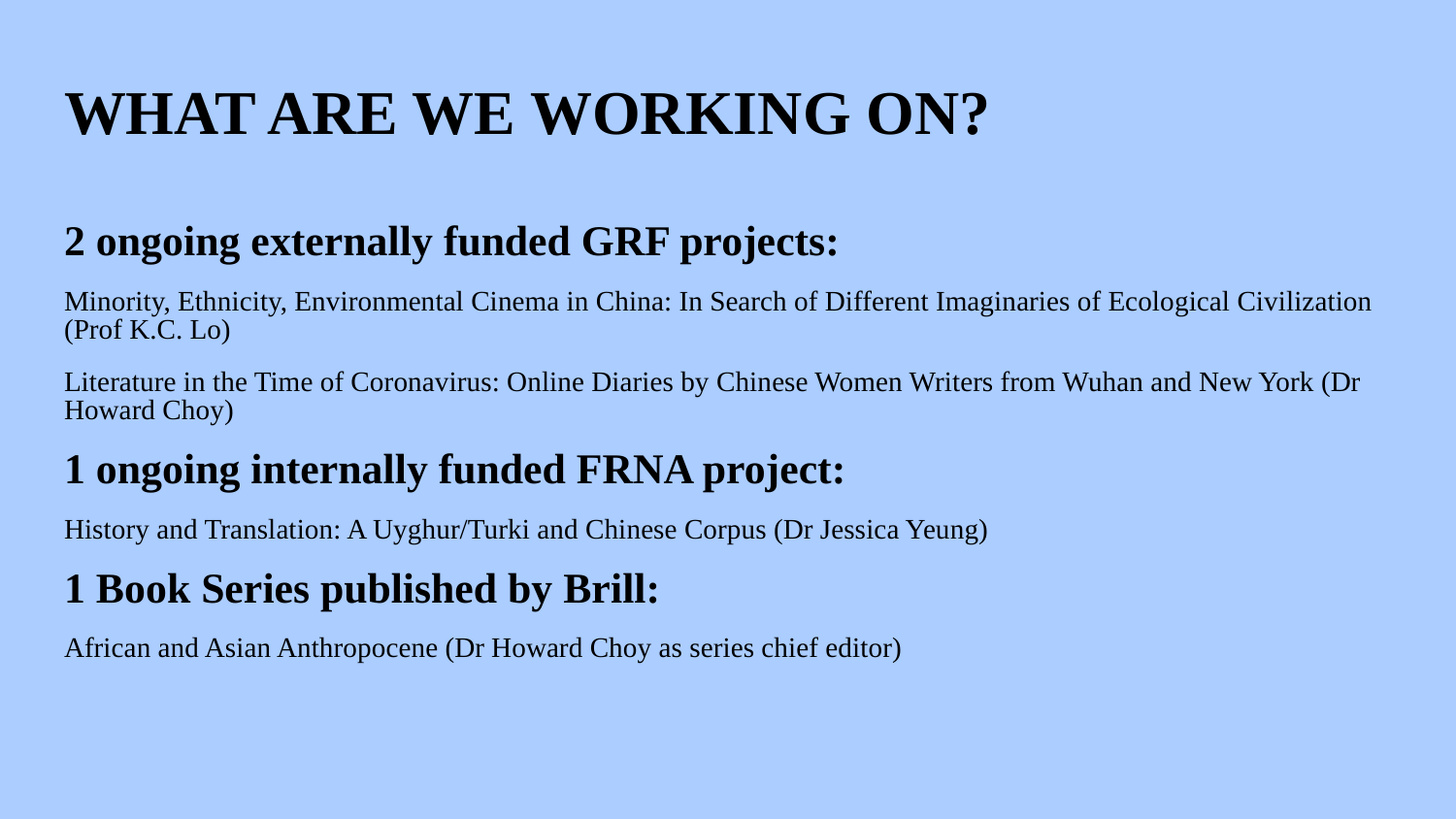

# WHAT ARE WE WORKING ON?

2 ongoing externally funded GRF projects:
Minority, Ethnicity, Environmental Cinema in China: In Search of Different Imaginaries of Ecological Civilization (Prof K.C. Lo)
Literature in the Time of Coronavirus: Online Diaries by Chinese Women Writers from Wuhan and New York (Dr Howard Choy)
1 ongoing internally funded FRNA project:
History and Translation: A Uyghur/Turki and Chinese Corpus (Dr Jessica Yeung)
1 Book Series published by Brill:
African and Asian Anthropocene (Dr Howard Choy as series chief editor)